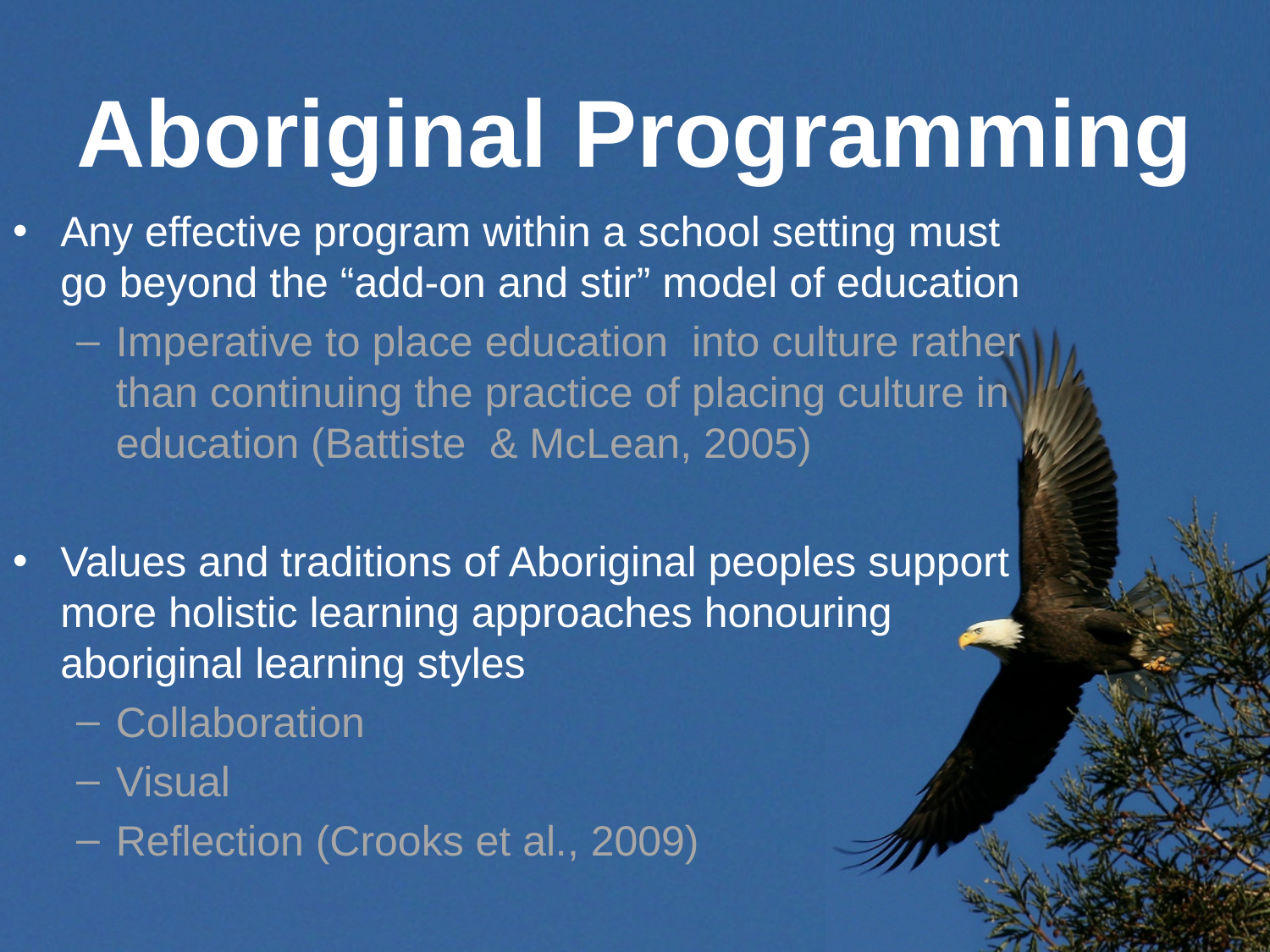

Aboriginal Programming
Any effective program within a school setting must go beyond the “add-on and stir” model of education
Imperative to place education  into culture rather than continuing the practice of placing culture in education (Battiste  & McLean, 2005)

Values and traditions of Aboriginal peoples support more holistic learning approaches honouring aboriginal learning styles
Collaboration
Visual
Reflection (Crooks et al., 2009)